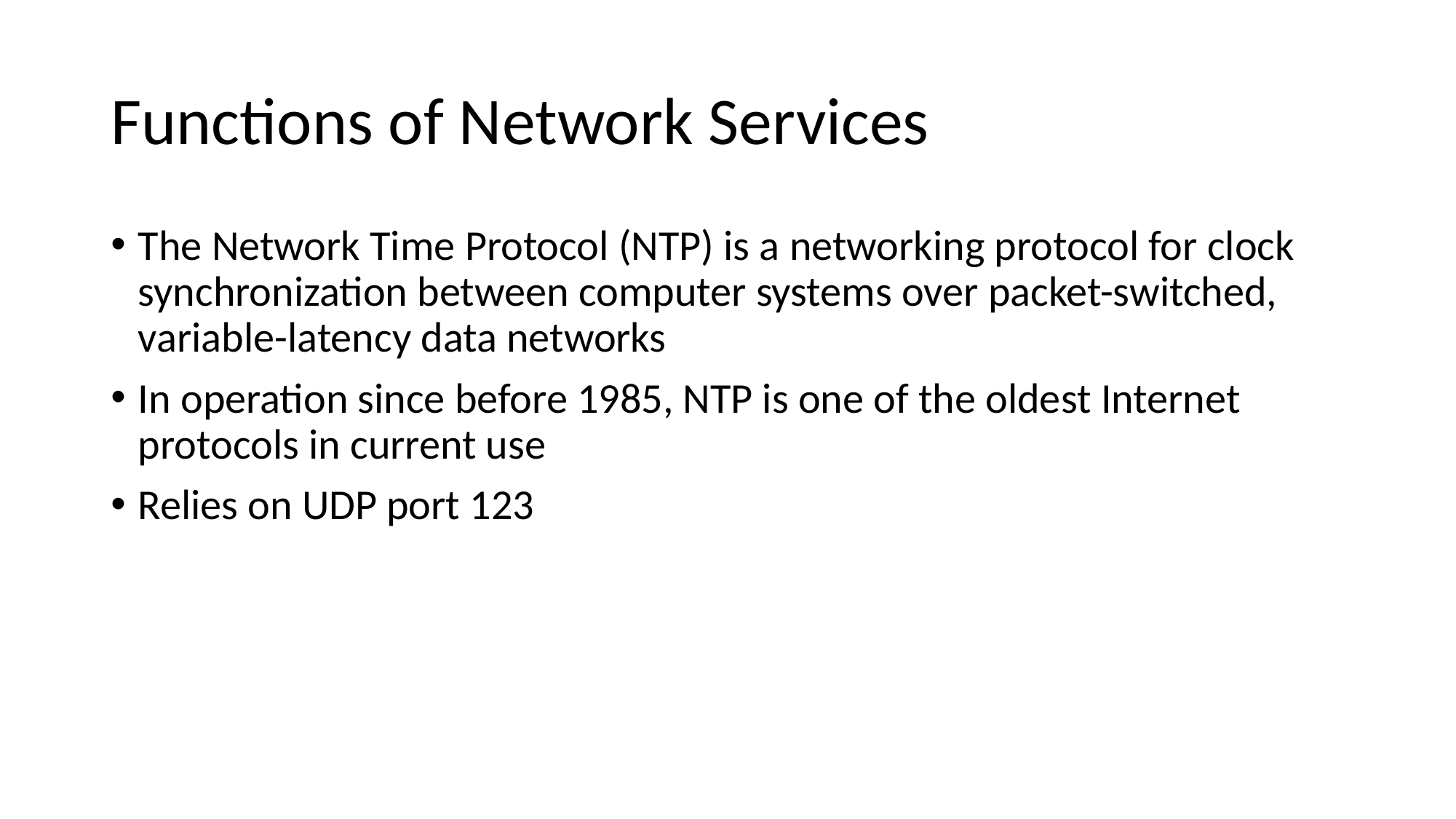

# Functions of Network Services
The Network Time Protocol (NTP) is a networking protocol for clock synchronization between computer systems over packet-switched, variable-latency data networks
In operation since before 1985, NTP is one of the oldest Internet protocols in current use
Relies on UDP port 123